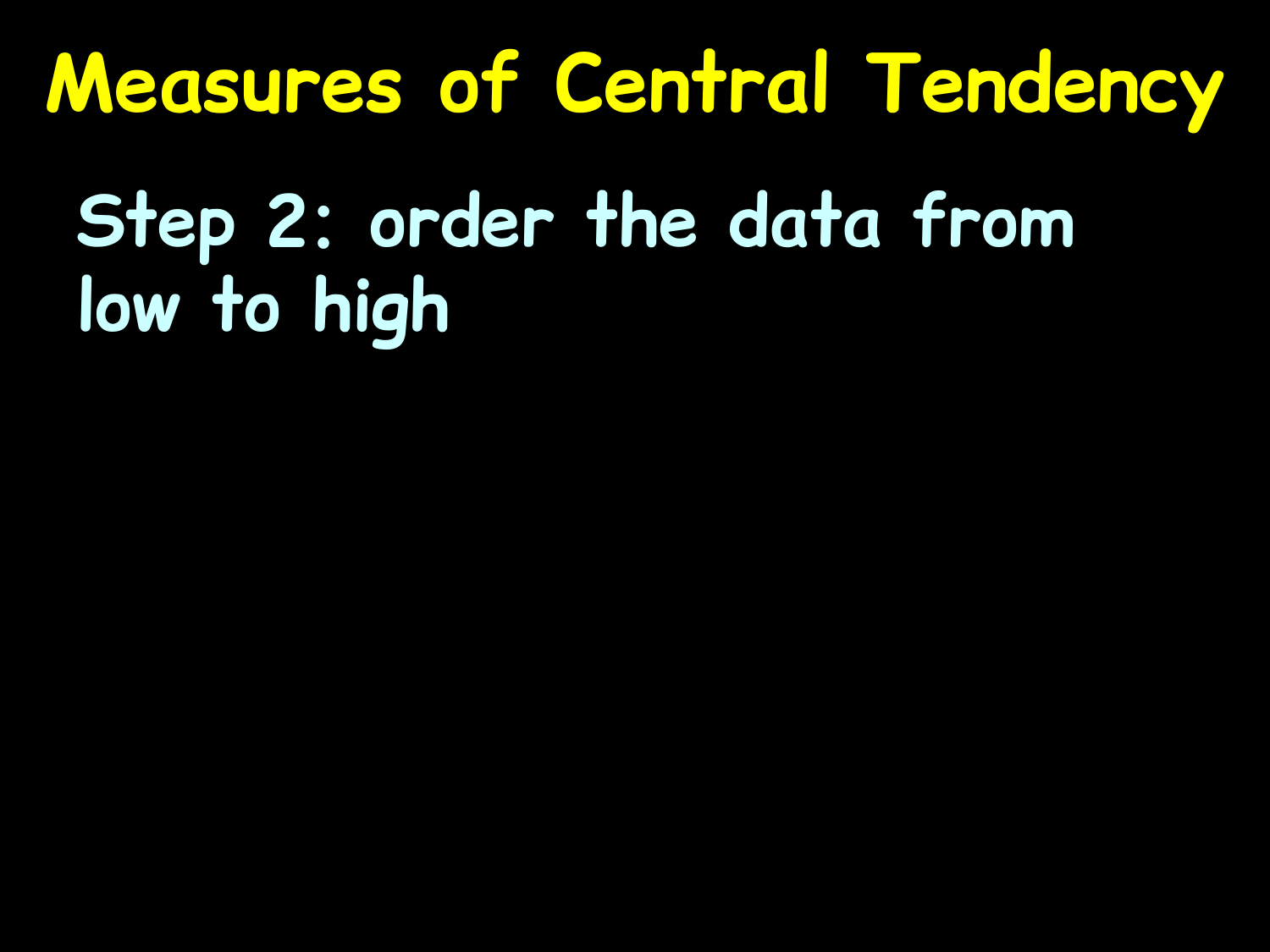

# Measures of Central Tendency
Step 2: order the data from low to high